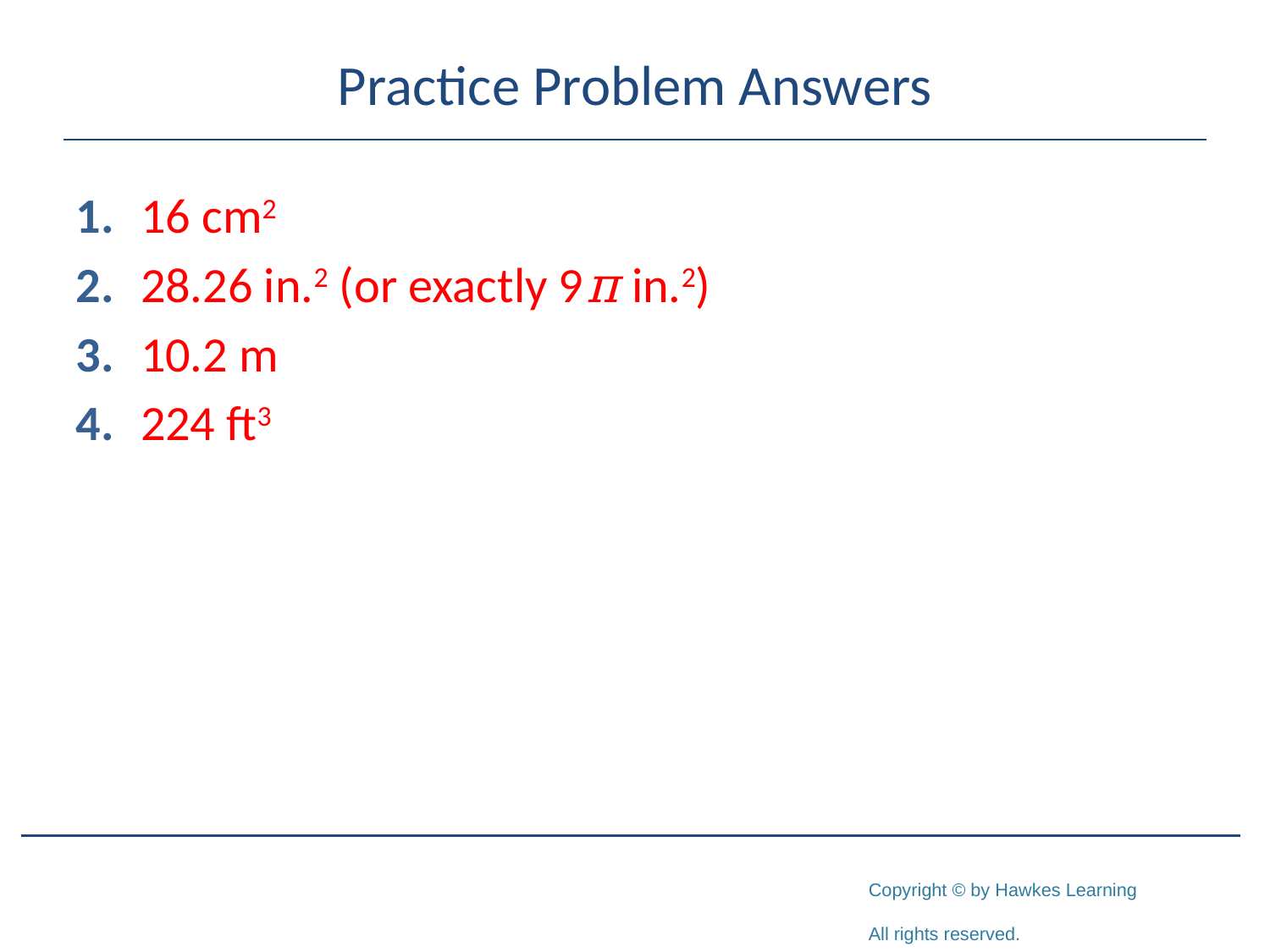

# Practice Problem Answers
1.	16 cm2
2.	28.26 in.2 (or exactly 9π in.2)
3.	10.2 m
4.	224 ft3